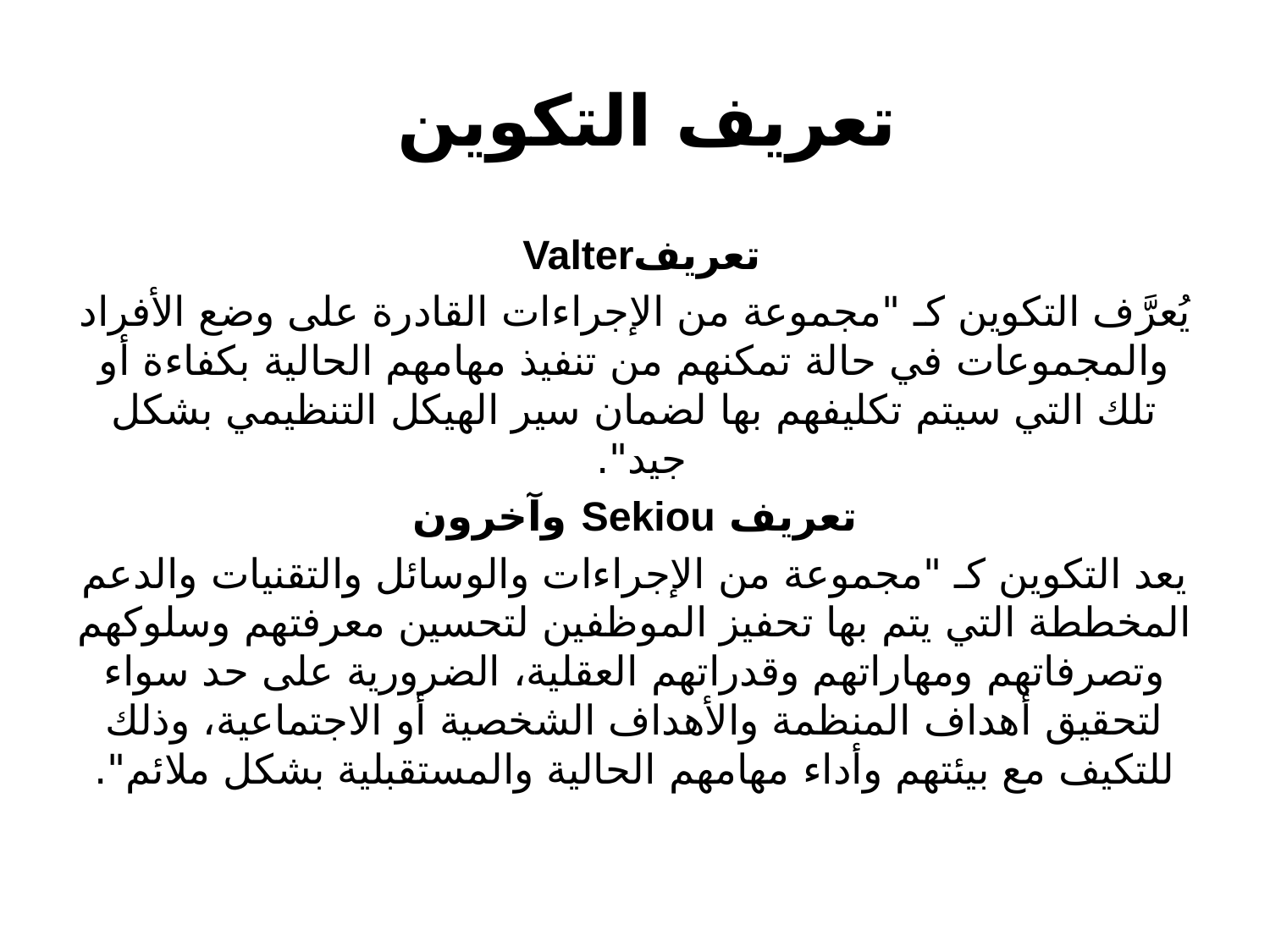

# تعريف التكوين
تعريفValter
يُعرَّف التكوين كـ "مجموعة من الإجراءات القادرة على وضع الأفراد والمجموعات في حالة تمكنهم من تنفيذ مهامهم الحالية بكفاءة أو تلك التي سيتم تكليفهم بها لضمان سير الهيكل التنظيمي بشكل جيد".
تعريف Sekiou وآخرون
يعد التكوين كـ "مجموعة من الإجراءات والوسائل والتقنيات والدعم المخططة التي يتم بها تحفيز الموظفين لتحسين معرفتهم وسلوكهم وتصرفاتهم ومهاراتهم وقدراتهم العقلية، الضرورية على حد سواء لتحقيق أهداف المنظمة والأهداف الشخصية أو الاجتماعية، وذلك للتكيف مع بيئتهم وأداء مهامهم الحالية والمستقبلية بشكل ملائم".